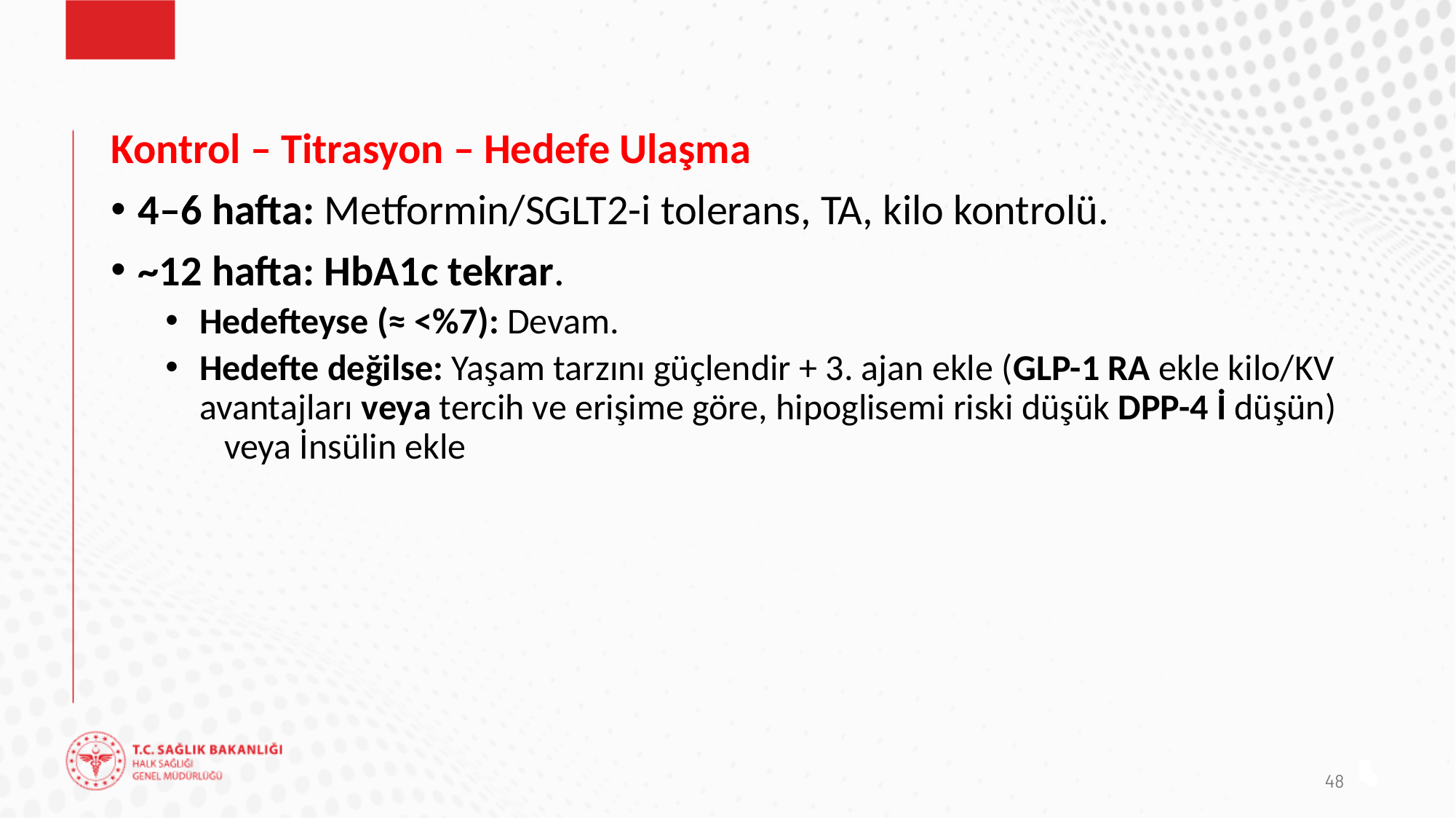

Kontrol – Titrasyon – Hedefe Ulaşma
4–6 hafta: Metformin/SGLT2-i tolerans, TA, kilo kontrolü.
~12 hafta: HbA1c tekrar.
Hedefteyse (≈ <%7): Devam.
Hedefte değilse: Yaşam tarzını güçlendir + 3. ajan ekle (GLP-1 RA ekle kilo/KV avantajları veya tercih ve erişime göre, hipoglisemi riski düşük DPP-4 İ düşün)    veya İnsülin ekle
48